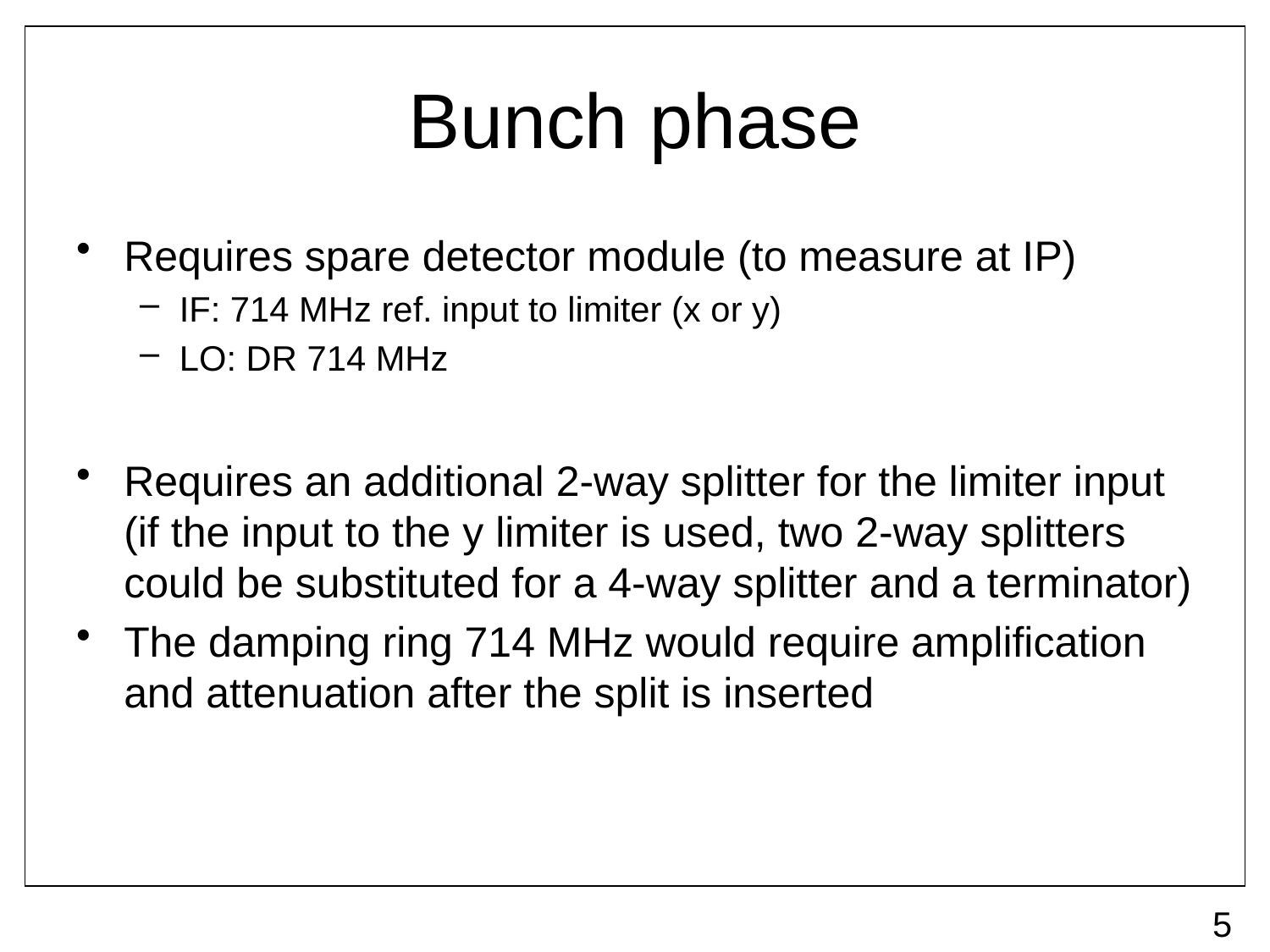

# Bunch phase
Requires spare detector module (to measure at IP)
IF: 714 MHz ref. input to limiter (x or y)
LO: DR 714 MHz

Requires an additional 2-way splitter for the limiter input (if the input to the y limiter is used, two 2-way splitters could be substituted for a 4-way splitter and a terminator)
The damping ring 714 MHz would require amplification and attenuation after the split is inserted

5